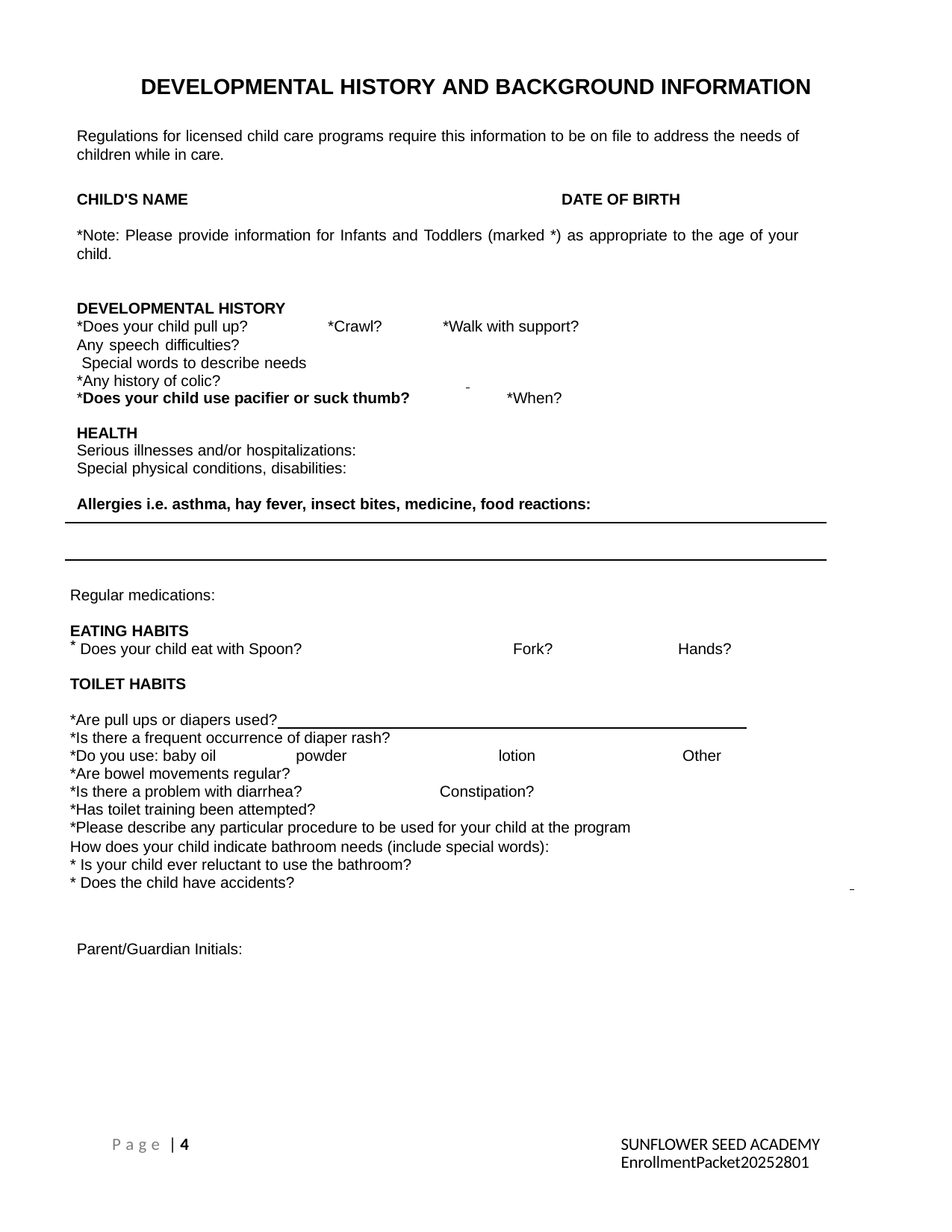

DEVELOPMENTAL HISTORY AND BACKGROUND INFORMATION

Regulations for licensed child care programs require this information to be on file to address the needs of children while in care.

CHILD'S NAME 		DATE OF BIRTH
*Note: Please provide information for Infants and Toddlers (marked *) as appropriate to the age of your child.

DEVELOPMENTAL HISTORY
*Does your child pull up? 	 *Crawl? 	 *Walk with support?
Any speech difficulties?		  Special words to describe needs 		 *Any history of colic?
*Does your child use pacifier or suck thumb? 	 *When?
HEALTH
Serious illnesses and/or hospitalizations: 	 Special physical conditions, disabilities:
Allergies i.e. asthma, hay fever, insect bites, medicine, food reactions:

Regular medications:
EATING HABITS
Does your child eat with Spoon? 	 Fork? 	 Hands?
TOILET HABITS
*Are pull ups or diapers used?
*Is there a frequent occurrence of diaper rash?
*Do you use: baby oil 	 powder 		lotion 	 Other
*Are bowel movements regular?
*Is there a problem with diarrhea? 	 Constipation?
*Has toilet training been attempted?
*Please describe any particular procedure to be used for your child at the program
How does your child indicate bathroom needs (include special words):
* Is your child ever reluctant to use the bathroom?
* Does the child have accidents?

Parent/Guardian Initials:
P a g e | 4
SUNFLOWER SEED ACADEMY EnrollmentPacket20252801